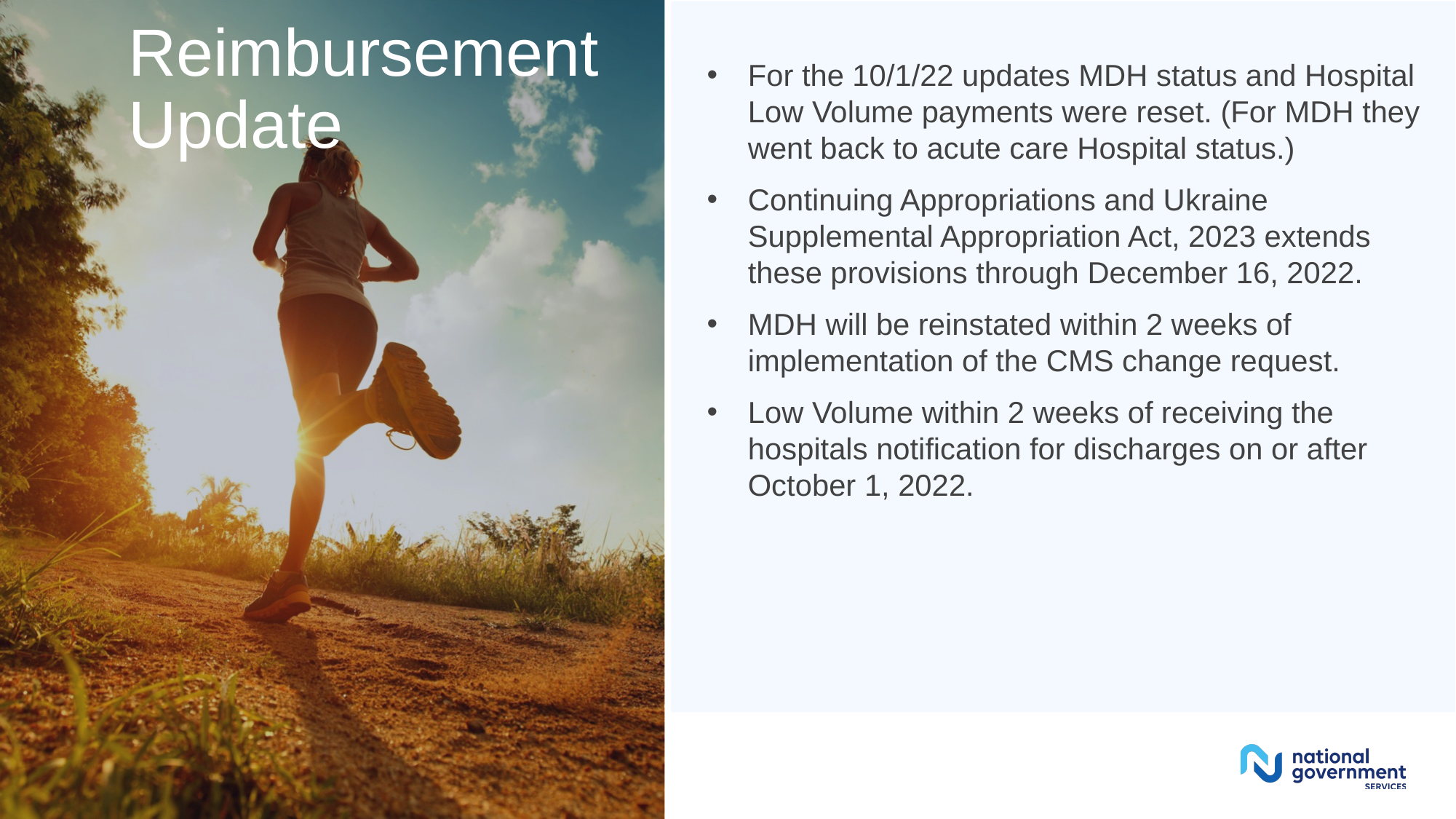

For the 10/1/22 updates MDH status and Hospital Low Volume payments were reset. (For MDH they went back to acute care Hospital status.)
Continuing Appropriations and Ukraine Supplemental Appropriation Act, 2023 extends these provisions through December 16, 2022.
MDH will be reinstated within 2 weeks of implementation of the CMS change request.
Low Volume within 2 weeks of receiving the hospitals notification for discharges on or after October 1, 2022.

Reimbursement
Update